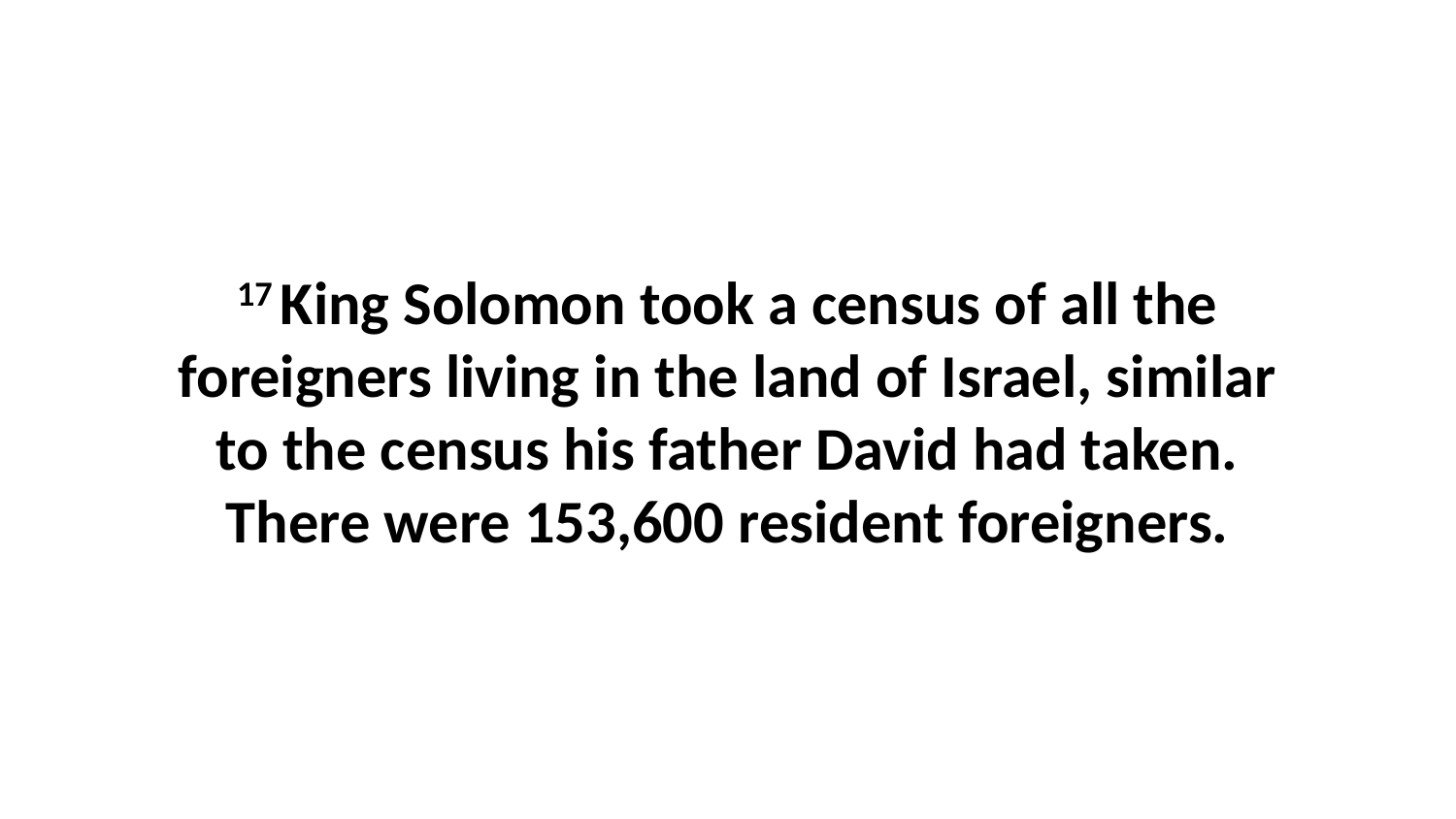

17 King Solomon took a census of all the foreigners living in the land of Israel, similar to the census his father David had taken. There were 153,600 resident foreigners.